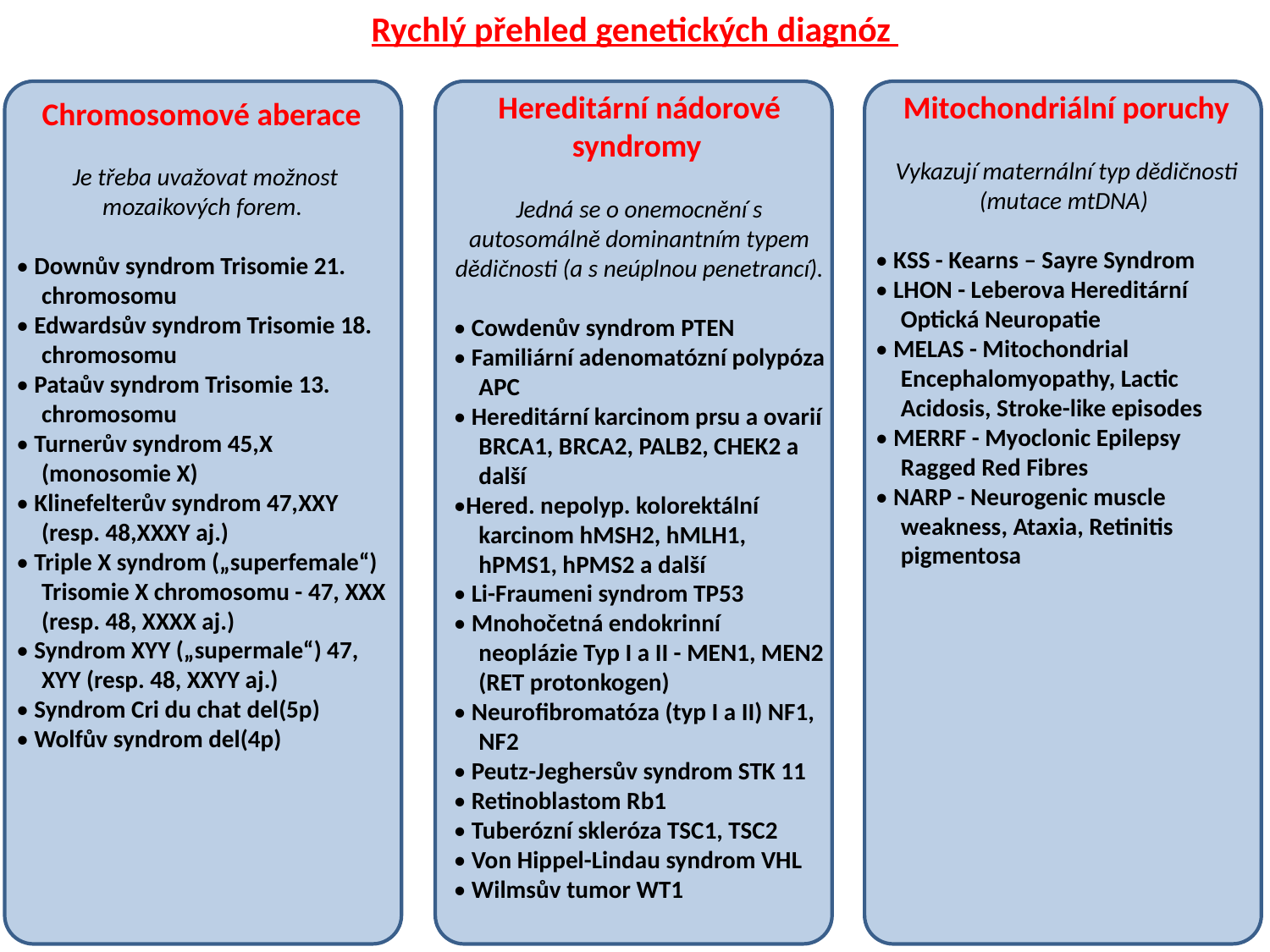

Rychlý přehled genetických diagnóz

Hereditární nádorové syndromy

Jedná se o onemocnění s autosomálně dominantním typem dědičnosti (a s neúplnou penetrancí).

• Cowdenův syndrom PTEN
• Familiární adenomatózní polypóza APC
• Hereditární karcinom prsu a ovarií BRCA1, BRCA2, PALB2, CHEK2 a další
•Hered. nepolyp. kolorektální karcinom hMSH2, hMLH1, hPMS1, hPMS2 a další
• Li-Fraumeni syndrom TP53
• Mnohočetná endokrinní neoplázie Typ I a II - MEN1, MEN2 (RET protonkogen)
• Neurofibromatóza (typ I a II) NF1, NF2
• Peutz-Jeghersův syndrom STK 11
• Retinoblastom Rb1
• Tuberózní skleróza TSC1, TSC2
• Von Hippel-Lindau syndrom VHL
• Wilmsův tumor WT1
 Mitochondriální poruchy

Vykazují maternální typ dědičnosti (mutace mtDNA)

• KSS - Kearns – Sayre Syndrom
• LHON - Leberova Hereditární Optická Neuropatie
• MELAS - Mitochondrial Encephalomyopathy, Lactic Acidosis, Stroke-like episodes
• MERRF - Myoclonic Epilepsy Ragged Red Fibres
• NARP - Neurogenic muscle weakness, Ataxia, Retinitis pigmentosa

Chromosomové aberace
Je třeba uvažovat možnost mozaikových forem.

• Downův syndrom Trisomie 21. chromosomu
• Edwardsův syndrom Trisomie 18. chromosomu
• Pataův syndrom Trisomie 13. chromosomu
• Turnerův syndrom 45,X (monosomie X)
• Klinefelterův syndrom 47,XXY (resp. 48,XXXY aj.)
• Triple X syndrom („superfemale“) Trisomie X chromosomu - 47, XXX (resp. 48, XXXX aj.)
• Syndrom XYY („supermale“) 47, XYY (resp. 48, XXYY aj.)
• Syndrom Cri du chat del(5p)
• Wolfův syndrom del(4p)